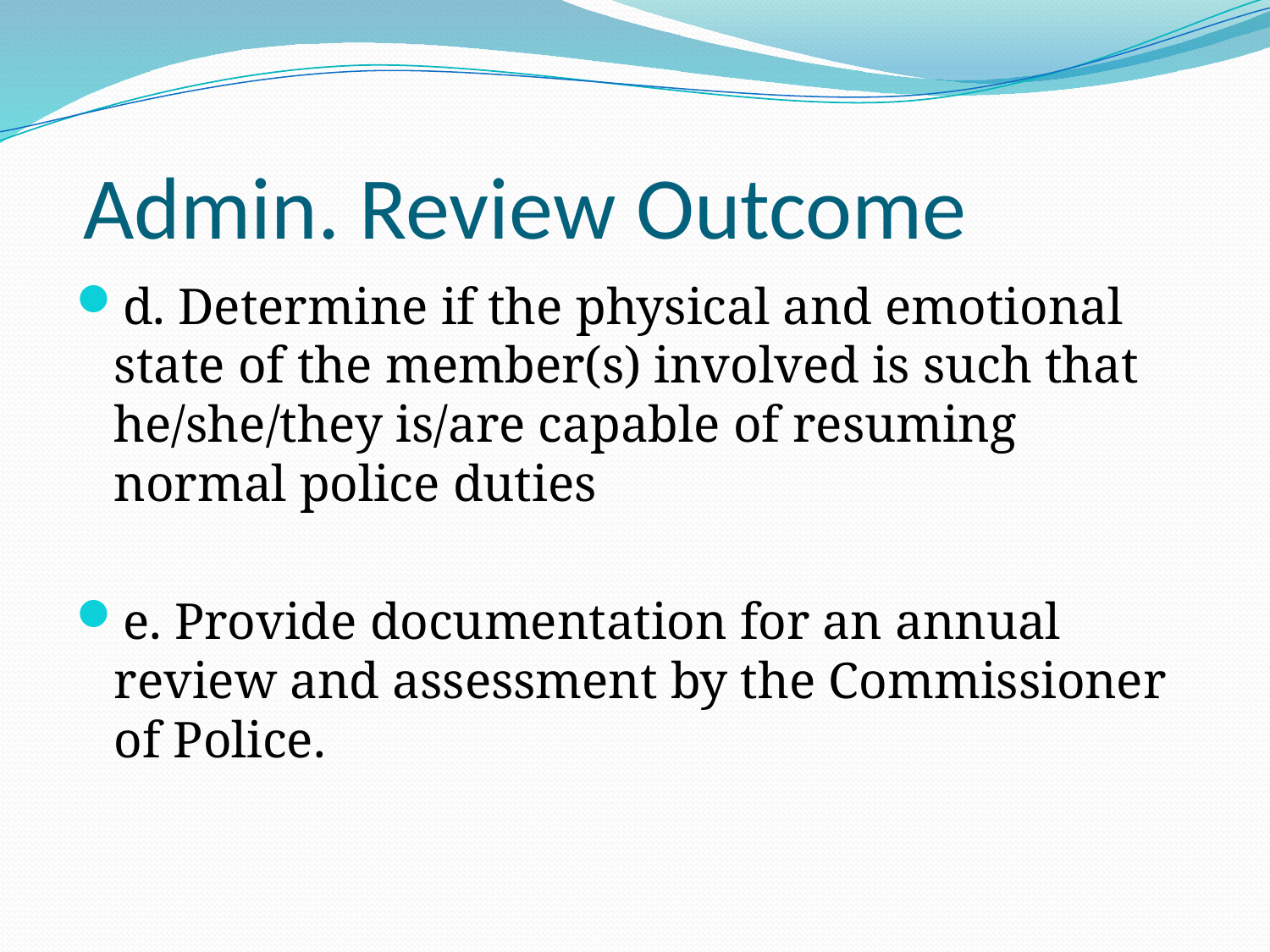

# Admin. Review Outcome
d. Determine if the physical and emotional state of the member(s) involved is such that he/she/they is/are capable of resuming normal police duties

e. Provide documentation for an annual review and assessment by the Commissioner  of Police.